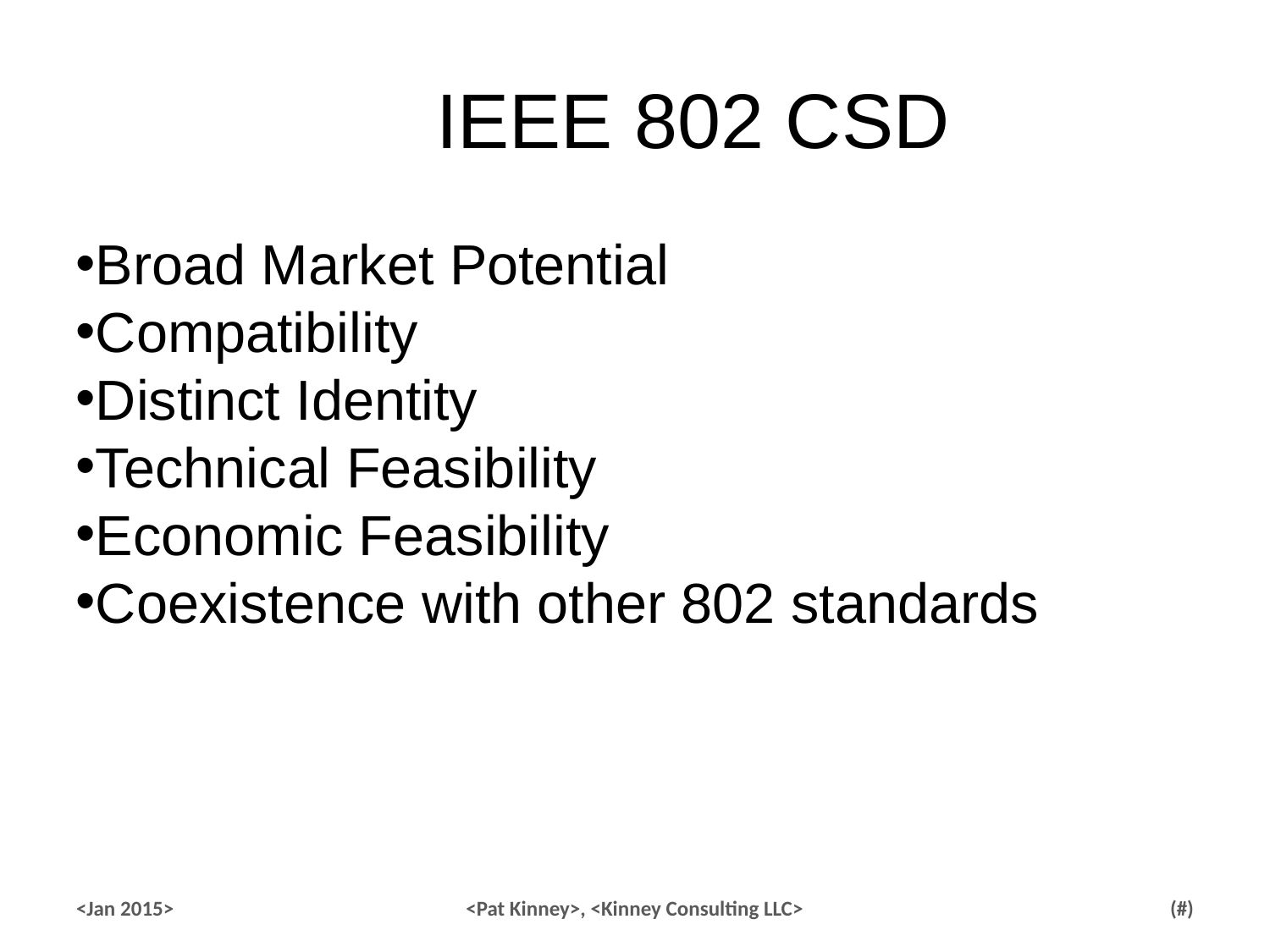

IEEE 802 CSD
Broad Market Potential
Compatibility
Distinct Identity
Technical Feasibility
Economic Feasibility
Coexistence with other 802 standards
<Jan 2015>
<Pat Kinney>, <Kinney Consulting LLC>
28